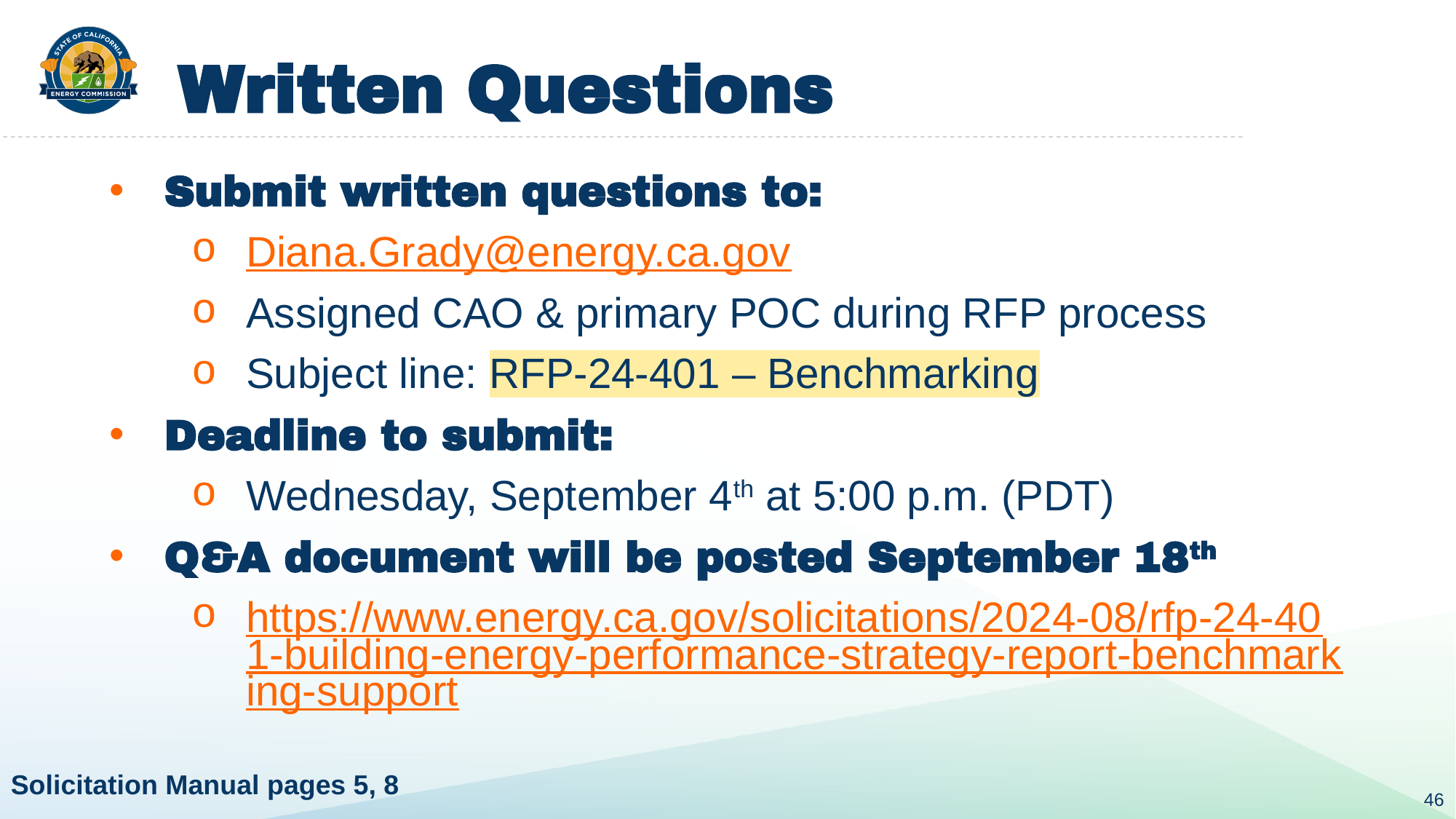

# Written Questions
Submit written questions to:
Diana.Grady@energy.ca.gov
Assigned CAO & primary POC during RFP process
Subject line: RFP-24-401 – Benchmarking
Deadline to submit:
Wednesday, September 4th at 5:00 p.m. (PDT)
Q&A document will be posted September 18th
https://www.energy.ca.gov/solicitations/2024-08/rfp-24-401-building-energy-performance-strategy-report-benchmarking-support

Solicitation Manual pages 5, 8
46